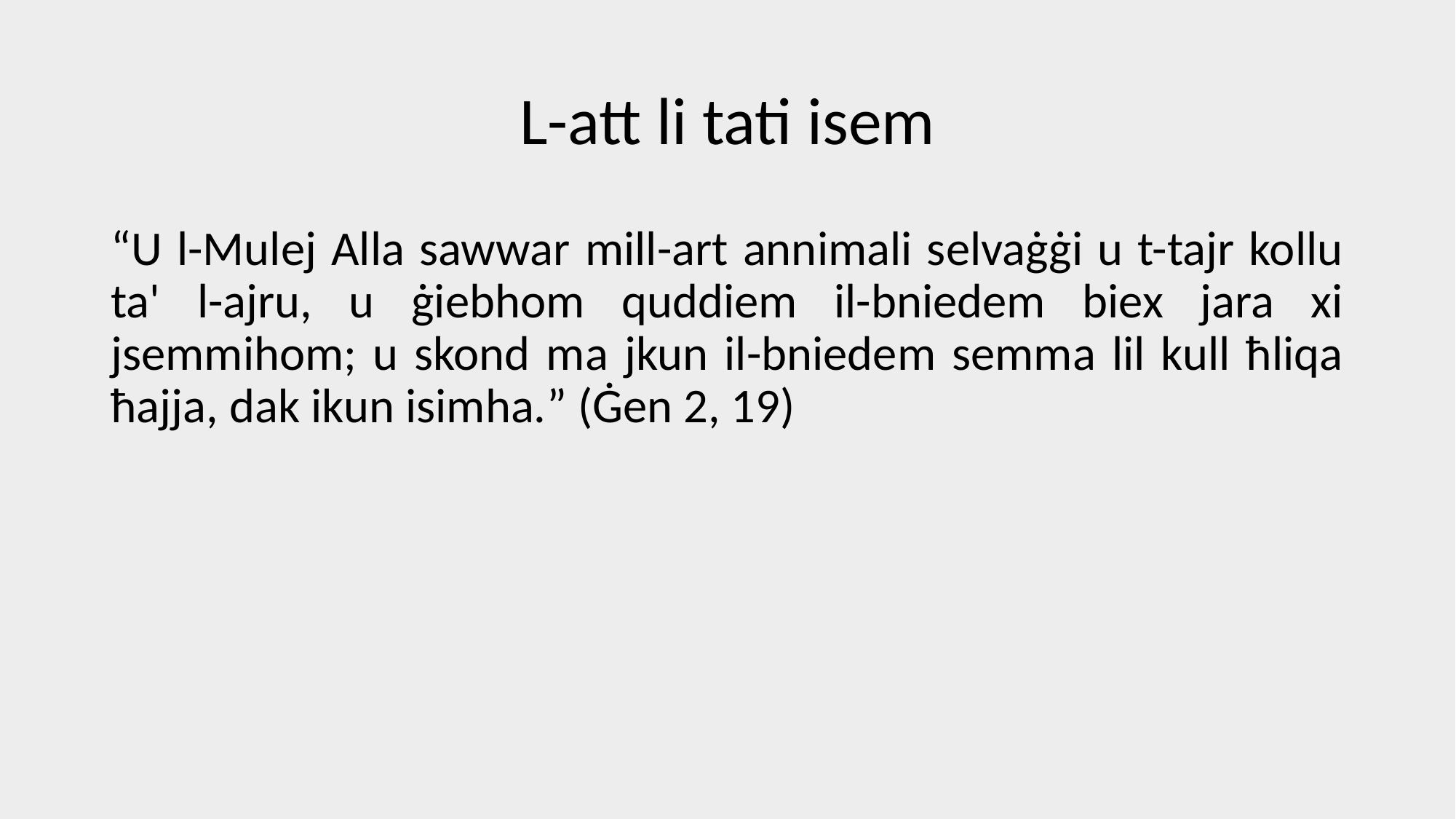

# L-att li tati isem
“U l-Mulej Alla sawwar mill-art annimali selvaġġi u t-tajr kollu ta' l-ajru, u ġiebhom quddiem il-bniedem biex jara xi jsemmihom; u skond ma jkun il-bniedem semma lil kull ħliqa ħajja, dak ikun isimha.” (Ġen 2, 19)